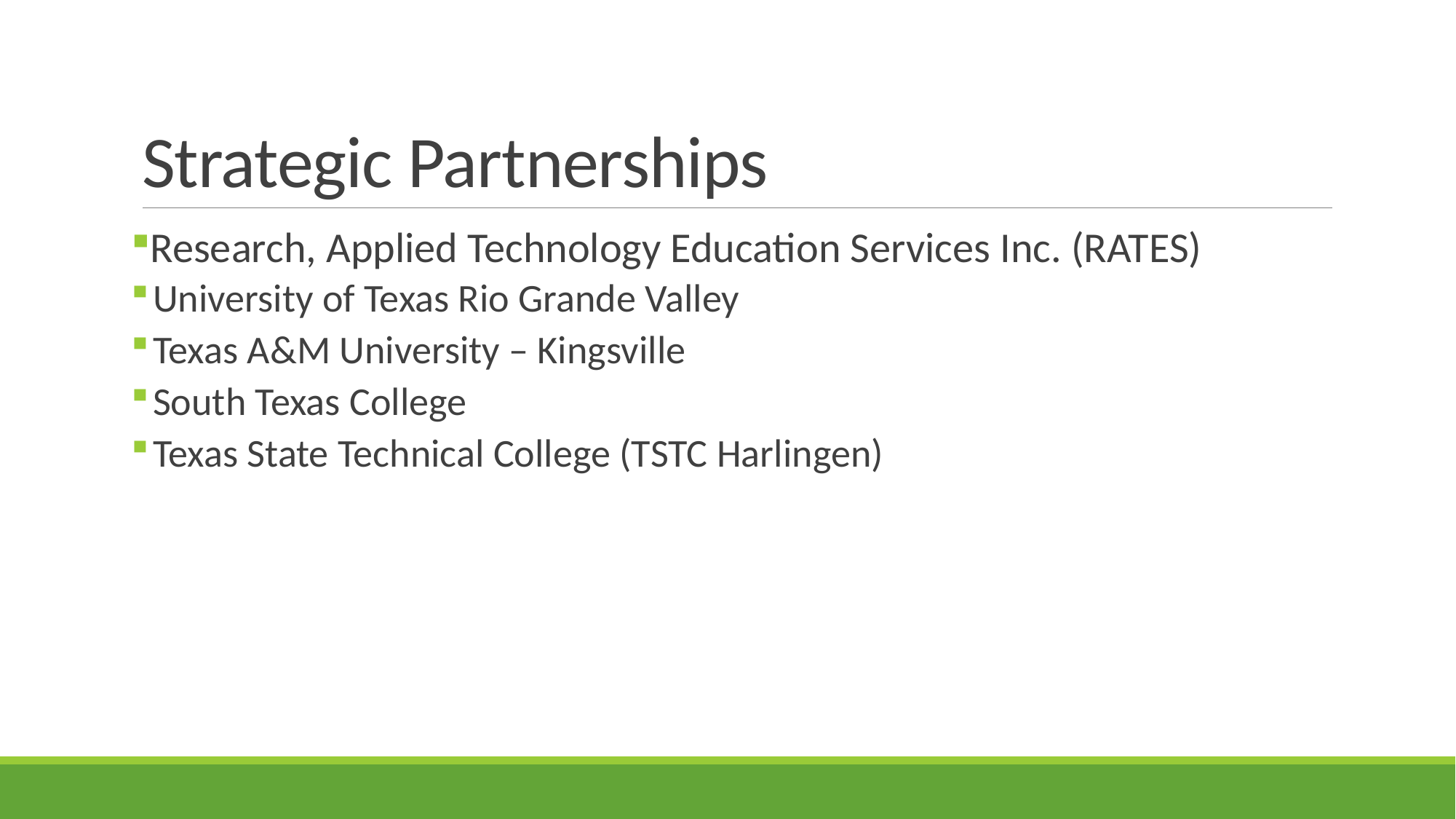

# Strategic Partnerships
Research, Applied Technology Education Services Inc. (RATES)
University of Texas Rio Grande Valley
Texas A&M University – Kingsville
South Texas College
Texas State Technical College (TSTC Harlingen)